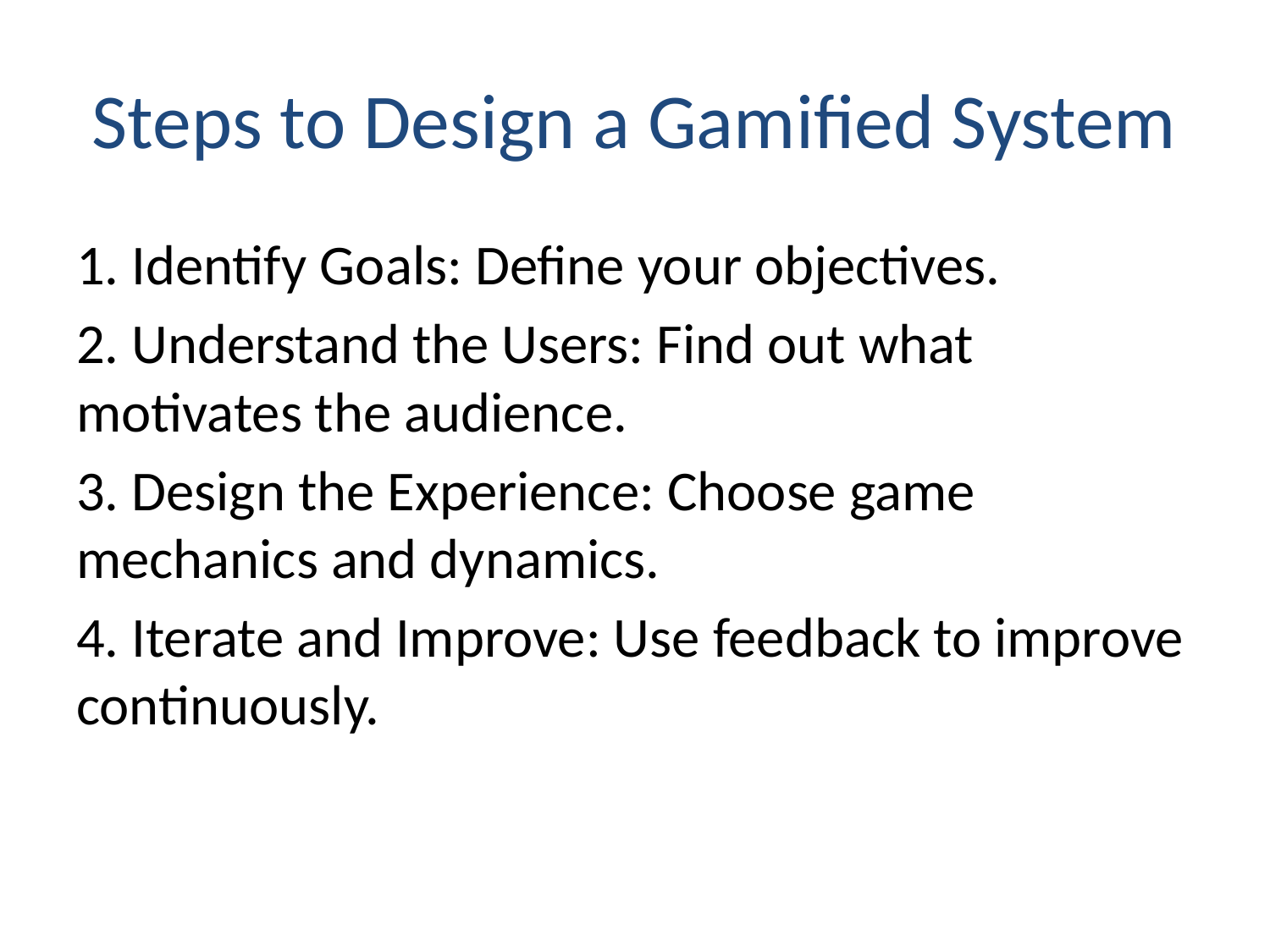

# Steps to Design a Gamified System
1. Identify Goals: Define your objectives.
2. Understand the Users: Find out what motivates the audience.
3. Design the Experience: Choose game mechanics and dynamics.
4. Iterate and Improve: Use feedback to improve continuously.